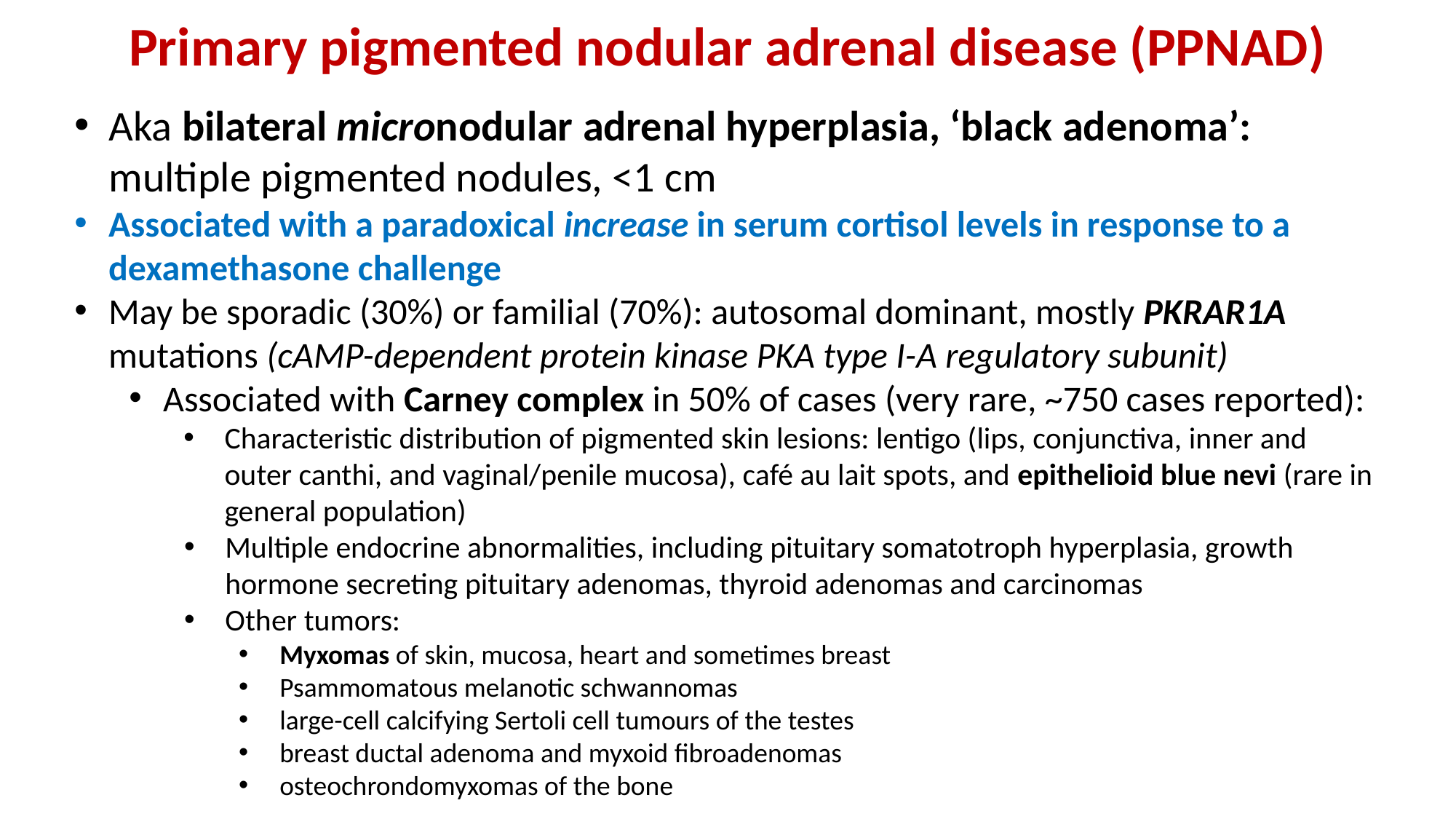

Primary pigmented nodular adrenal disease (PPNAD)
Aka bilateral micronodular adrenal hyperplasia, ‘black adenoma’: multiple pigmented nodules, <1 cm
Associated with a paradoxical increase in serum cortisol levels in response to a dexamethasone challenge
May be sporadic (30%) or familial (70%): autosomal dominant, mostly PKRAR1A mutations (cAMP-dependent protein kinase PKA type I-A regulatory subunit)
Associated with Carney complex in 50% of cases (very rare, ~750 cases reported):
Characteristic distribution of pigmented skin lesions: lentigo (lips, conjunctiva, inner and outer canthi, and vaginal/penile mucosa), café au lait spots, and epithelioid blue nevi (rare in general population)
Multiple endocrine abnormalities, including pituitary somatotroph hyperplasia, growth hormone secreting pituitary adenomas, thyroid adenomas and carcinomas
Other tumors:
Myxomas of skin, mucosa, heart and sometimes breast
Psammomatous melanotic schwannomas
large-cell calcifying Sertoli cell tumours of the testes
breast ductal adenoma and myxoid fibroadenomas
osteochrondomyxomas of the bone